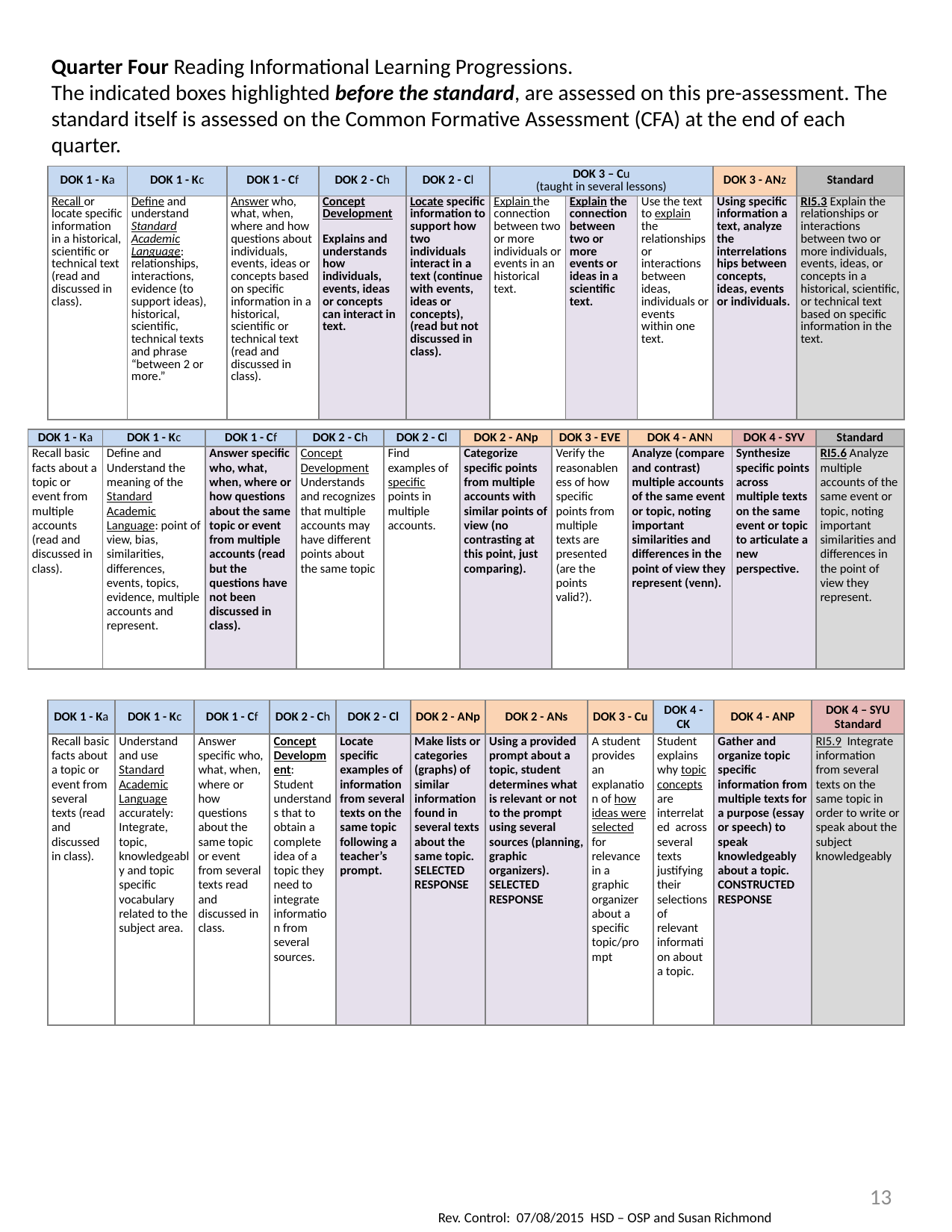

Quarter Four Reading Informational Learning Progressions.
The indicated boxes highlighted before the standard, are assessed on this pre-assessment. The standard itself is assessed on the Common Formative Assessment (CFA) at the end of each quarter.
| DOK 1 - Ka | DOK 1 - Kc | DOK 1 - Cf | DOK 2 - Ch | DOK 2 - Cl | DOK 3 – Cu (taught in several lessons) |  |  | DOK 3 - ANz | Standard |
| --- | --- | --- | --- | --- | --- | --- | --- | --- | --- |
| Recall or locate specific information in a historical, scientific or technical text (read and discussed in class). | Define and understand Standard Academic Language: relationships, interactions, evidence (to support ideas), historical, scientific, technical texts and phrase “between 2 or more.” | Answer who, what, when, where and how questions about individuals, events, ideas or concepts based on specific information in a historical, scientific or technical text (read and discussed in class). | Concept Development   Explains and understands how individuals, events, ideas or concepts can interact in text. | Locate specific information to support how two individuals interact in a text (continue with events, ideas or concepts),(read but not discussed in class). | Explain the connection between two or more individuals or events in an historical text. | Explain the connection between two or more events or ideas in a scientific text. | Use the text to explain the relationships or interactions between ideas, individuals or events within one text. | Using specific information a text, analyze the interrelationships between concepts, ideas, events or individuals. | RI5.3 Explain the relationships or interactions between two or more individuals, events, ideas, or concepts in a historical, scientific, or technical text based on specific information in the text. |
| DOK 1 - Ka | DOK 1 - Kc | DOK 1 - Cf | DOK 2 - Ch | DOK 2 - Cl | DOK 2 - ANp | DOK 3 - EVE | DOK 4 - ANN | DOK 4 - SYV | Standard |
| --- | --- | --- | --- | --- | --- | --- | --- | --- | --- |
| Recall basic facts about a topic or event from multiple accounts (read and discussed in class). | Define and Understand the meaning of the Standard Academic Language: point of view, bias, similarities, differences, events, topics, evidence, multiple accounts and represent. | Answer specific who, what, when, where or how questions about the same topic or event from multiple accounts (read but the questions have not been discussed in class). | Concept Development Understands and recognizes that multiple accounts may have different points about the same topic | Find examples of specific points in multiple accounts. | Categorize specific points from multiple accounts with similar points of view (no contrasting at this point, just comparing). | Verify the reasonableness of how specific points from multiple texts are presented (are the points valid?). | Analyze (compare and contrast) multiple accounts of the same event or topic, noting important similarities and differences in the point of view they represent (venn). | Synthesize specific points across multiple texts on the same event or topic to articulate a new perspective. | RI5.6 Analyze multiple accounts of the same event or topic, noting important similarities and differences in the point of view they represent. |
| DOK 1 - Ka | DOK 1 - Kc | DOK 1 - Cf | DOK 2 - Ch | DOK 2 - Cl | DOK 2 - ANp | DOK 2 - ANs | DOK 3 - Cu | DOK 4 - CK | DOK 4 - ANP | DOK 4 – SYU Standard |
| --- | --- | --- | --- | --- | --- | --- | --- | --- | --- | --- |
| Recall basic facts about a topic or event from several texts (read and discussed in class). | Understand and use Standard Academic Language accurately: Integrate, topic, knowledgeably and topic specific vocabulary related to the subject area. | Answer specific who, what, when, where or how questions about the same topic or event from several texts read and discussed in class. | Concept Development: Student understands that to obtain a complete idea of a topic they need to integrate information from several sources. | Locate specific examples of information from several texts on the same topic following a teacher’s prompt. | Make lists or categories (graphs) of similar information found in several texts about the same topic. SELECTED RESPONSE | Using a provided prompt about a topic, student determines what is relevant or not to the prompt using several sources (planning, graphic organizers). SELECTED RESPONSE | A student provides an explanation of how ideas were selected for relevance in a graphic organizer about a specific topic/prompt | Student explains why topic concepts are interrelated across several texts justifying their selections of relevant information about a topic. | Gather and organize topic specific information from multiple texts for a purpose (essay or speech) to speak knowledgeably about a topic. CONSTRUCTED RESPONSE | RI5.9 Integrate information from several texts on the same topic in order to write or speak about the subject knowledgeably |
13